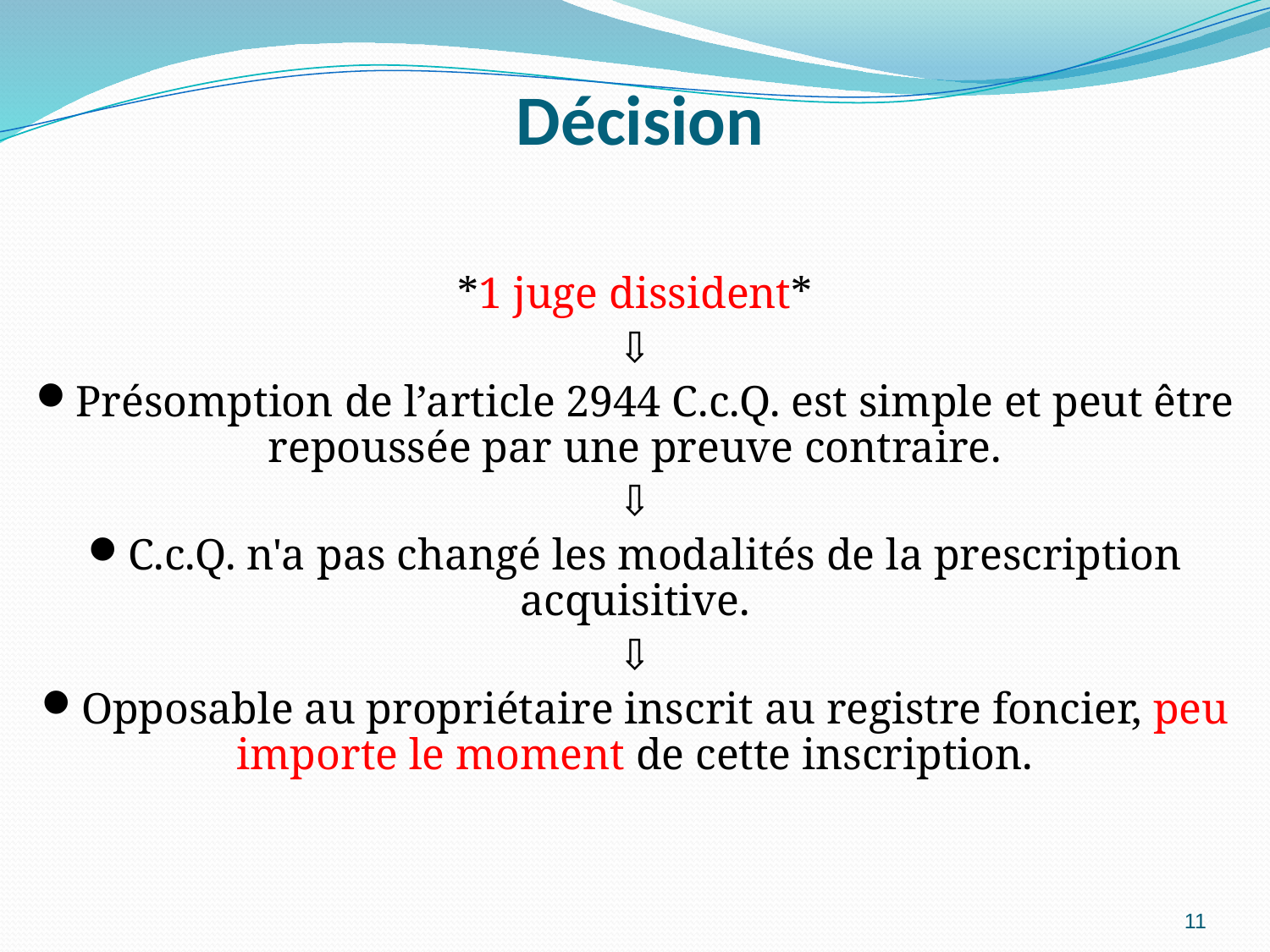

# Décision

*1 juge dissident*
⇩
Présomption de l’article 2944 C.c.Q. est simple et peut être repoussée par une preuve contraire.
⇩
C.c.Q. n'a pas changé les modalités de la prescription acquisitive.
⇩
Opposable au propriétaire inscrit au registre foncier, peu importe le moment de cette inscription.
11